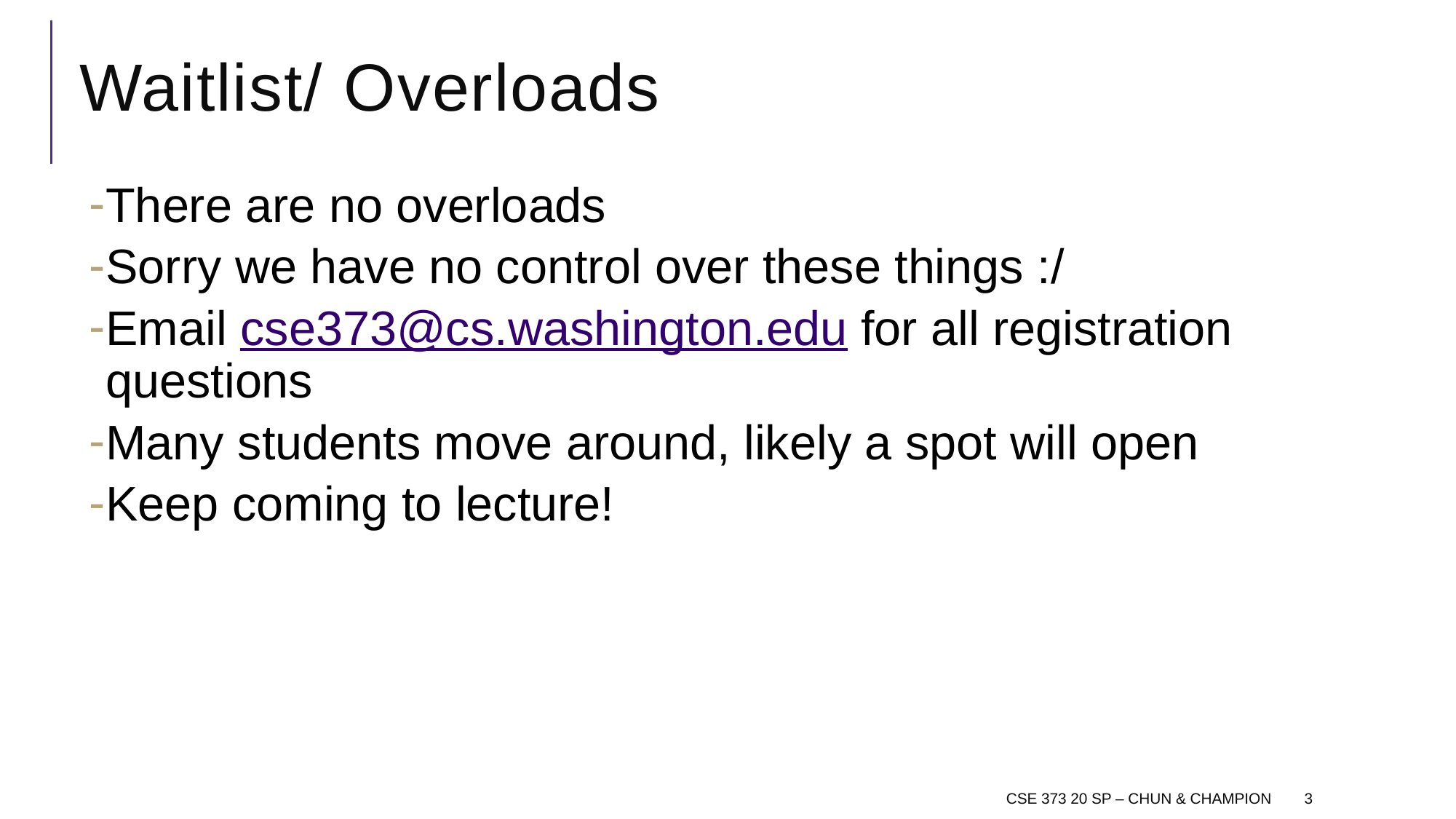

# Waitlist/ Overloads
There are no overloads
Sorry we have no control over these things :/
Email cse373@cs.washington.edu for all registration questions
Many students move around, likely a spot will open
Keep coming to lecture!
CSE 373 20 Sp – Chun & Champion
3